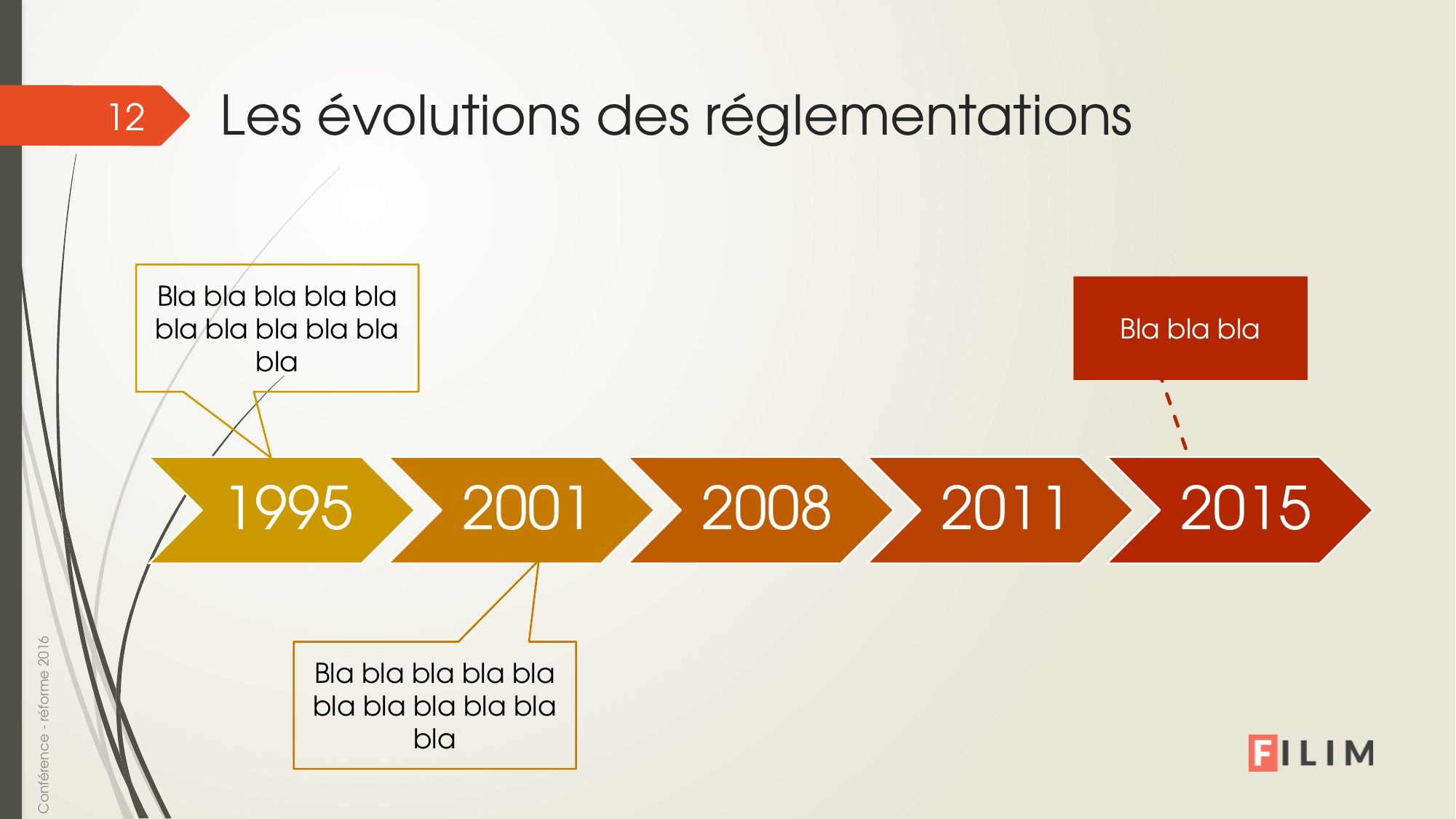

# Les évolutions des réglementations
12
1995
2001
2008
2011
2015
Bla bla bla bla bla bla bla bla bla bla bla
Bla bla bla
Bla bla bla bla bla bla bla bla bla bla bla
Conférence - réforme 2016